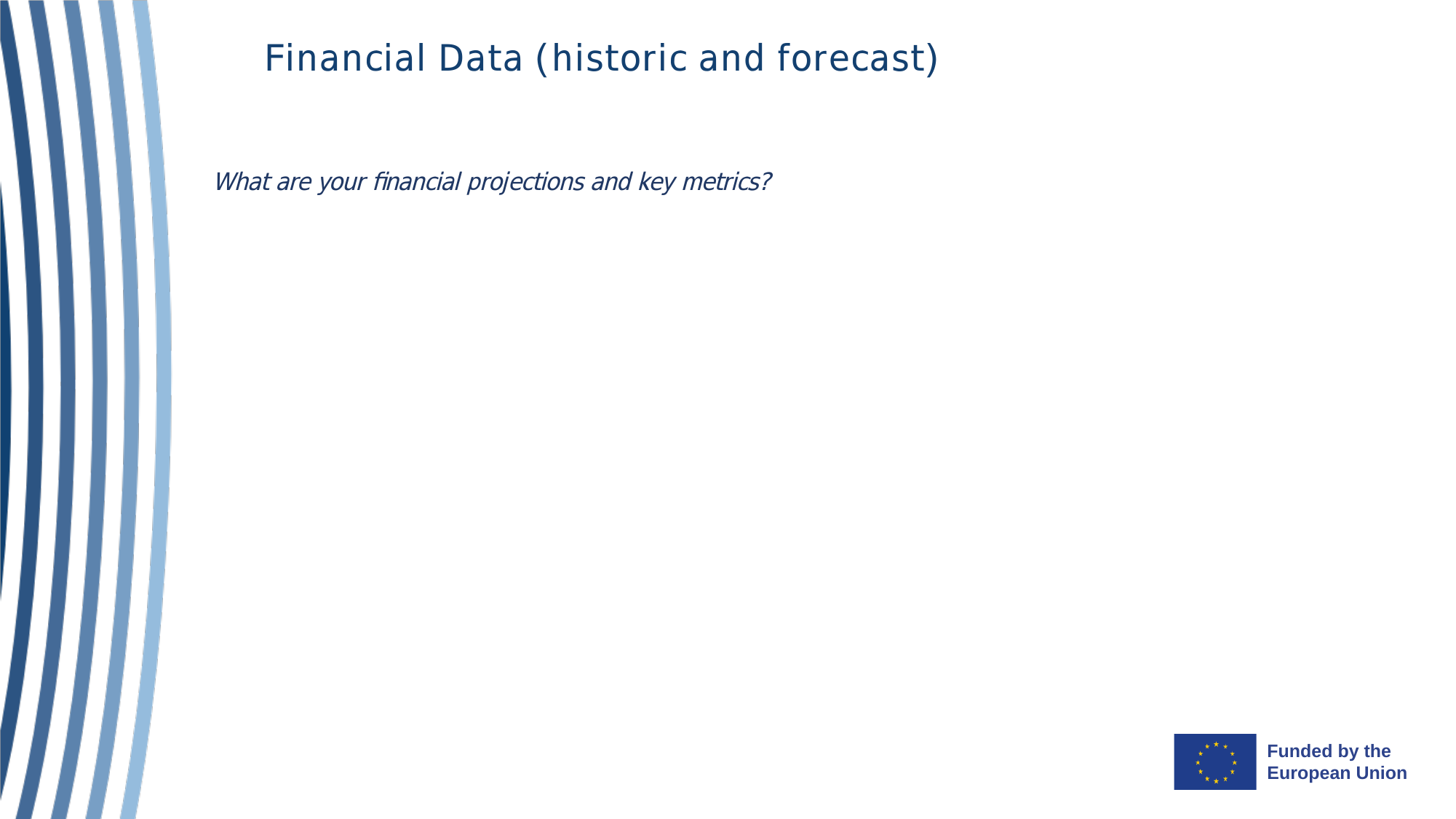

Financial Data (historic and forecast)

What are your financial projections and key metrics?